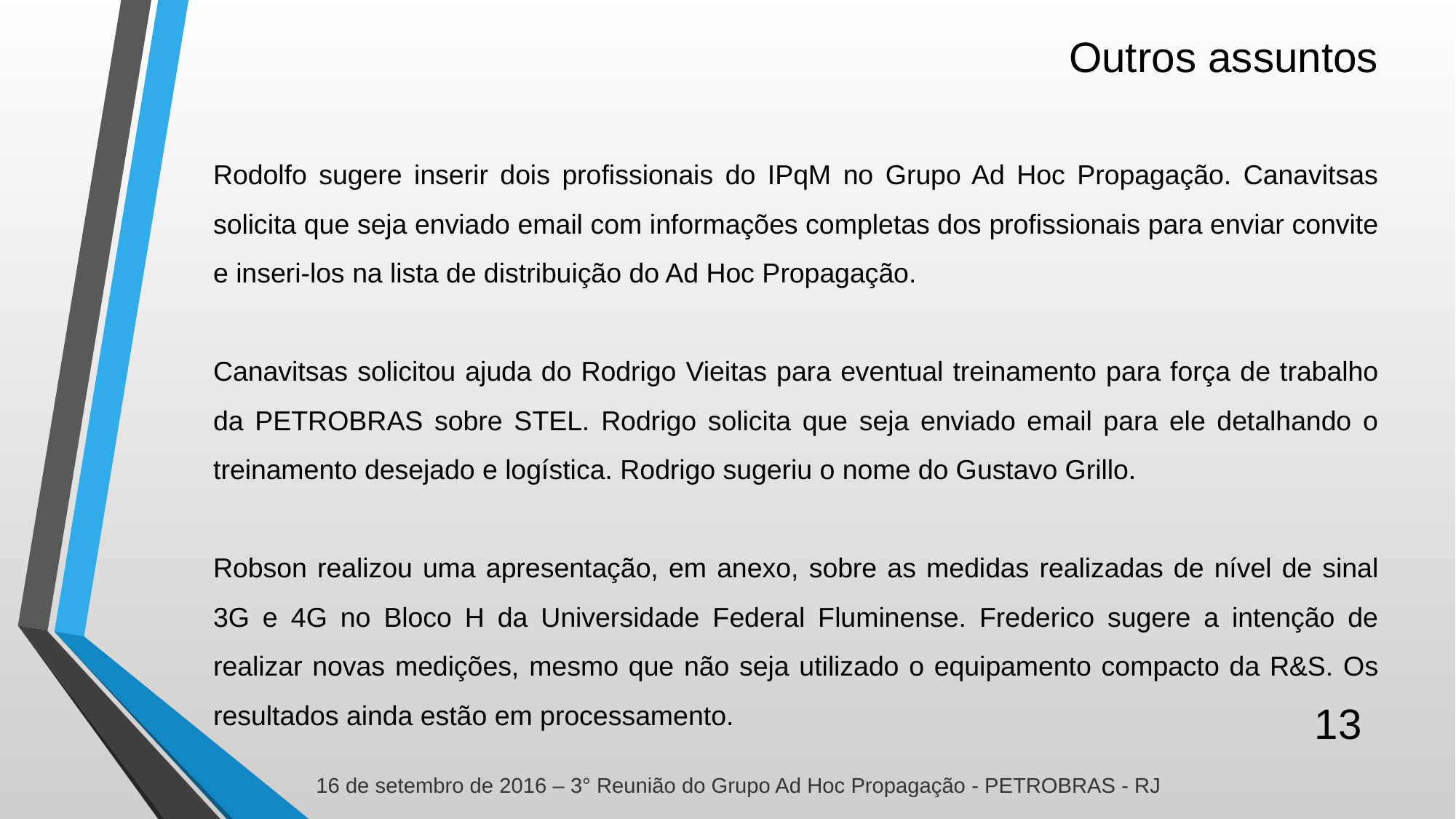

Outros assuntos
Rodolfo sugere inserir dois profissionais do IPqM no Grupo Ad Hoc Propagação. Canavitsas solicita que seja enviado email com informações completas dos profissionais para enviar convite e inseri-los na lista de distribuição do Ad Hoc Propagação.

Canavitsas solicitou ajuda do Rodrigo Vieitas para eventual treinamento para força de trabalho da PETROBRAS sobre STEL. Rodrigo solicita que seja enviado email para ele detalhando o treinamento desejado e logística. Rodrigo sugeriu o nome do Gustavo Grillo.

Robson realizou uma apresentação, em anexo, sobre as medidas realizadas de nível de sinal 3G e 4G no Bloco H da Universidade Federal Fluminense. Frederico sugere a intenção de realizar novas medições, mesmo que não seja utilizado o equipamento compacto da R&S. Os resultados ainda estão em processamento.
13
16 de setembro de 2016 – 3° Reunião do Grupo Ad Hoc Propagação - PETROBRAS - RJ